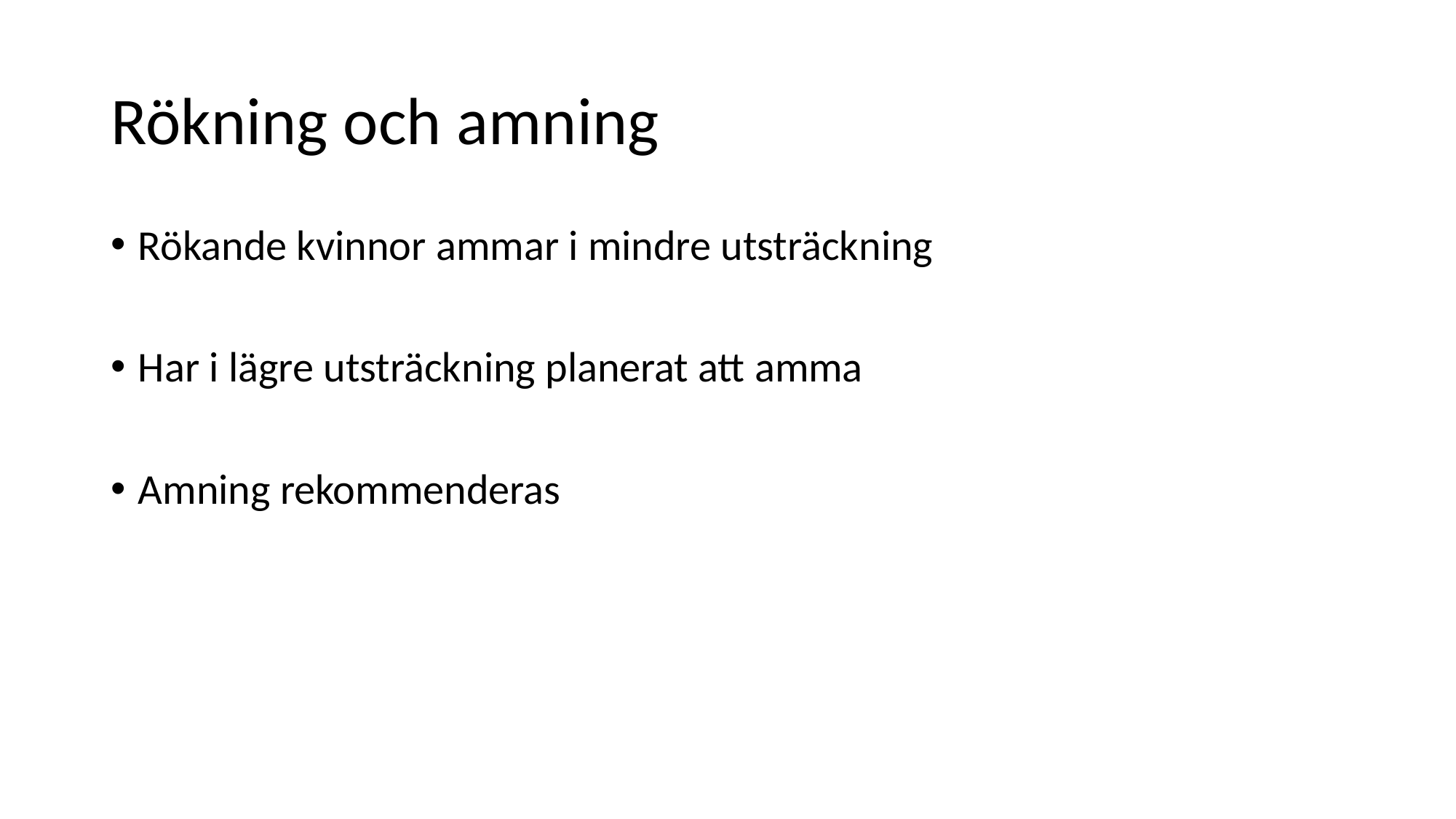

# Rökning och amning
Rökande kvinnor ammar i mindre utsträckning

Har i lägre utsträckning planerat att amma

Amning rekommenderas